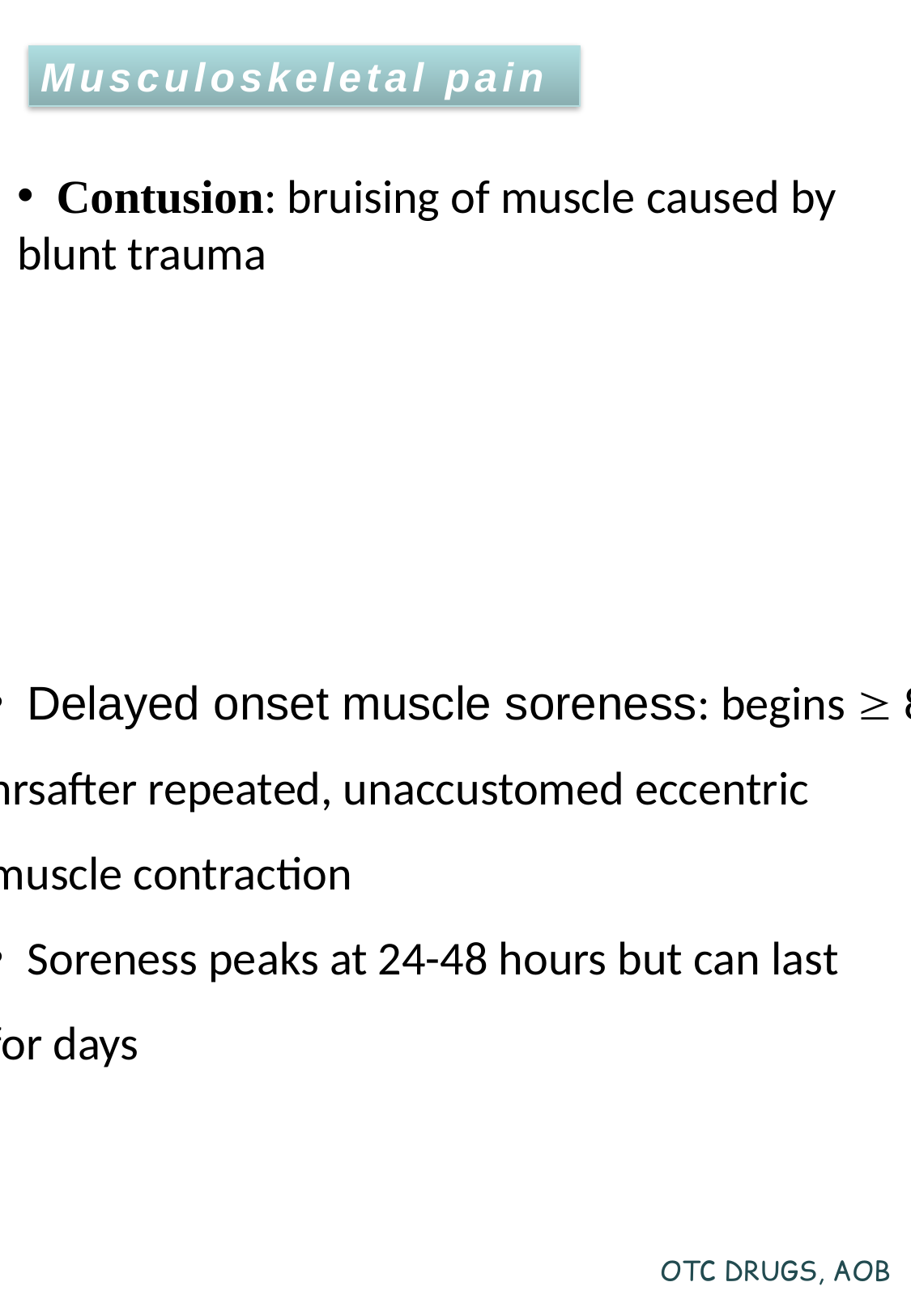

Musculoskeletal pain
 Contusion: bruising of muscle caused by
blunt trauma
 Delayed onset muscle soreness: begins ≥ 8
hrsafter repeated, unaccustomed eccentric
muscle contraction
 Soreness peaks at 24-48 hours but can last
for days
OTC DRUGS, AOB